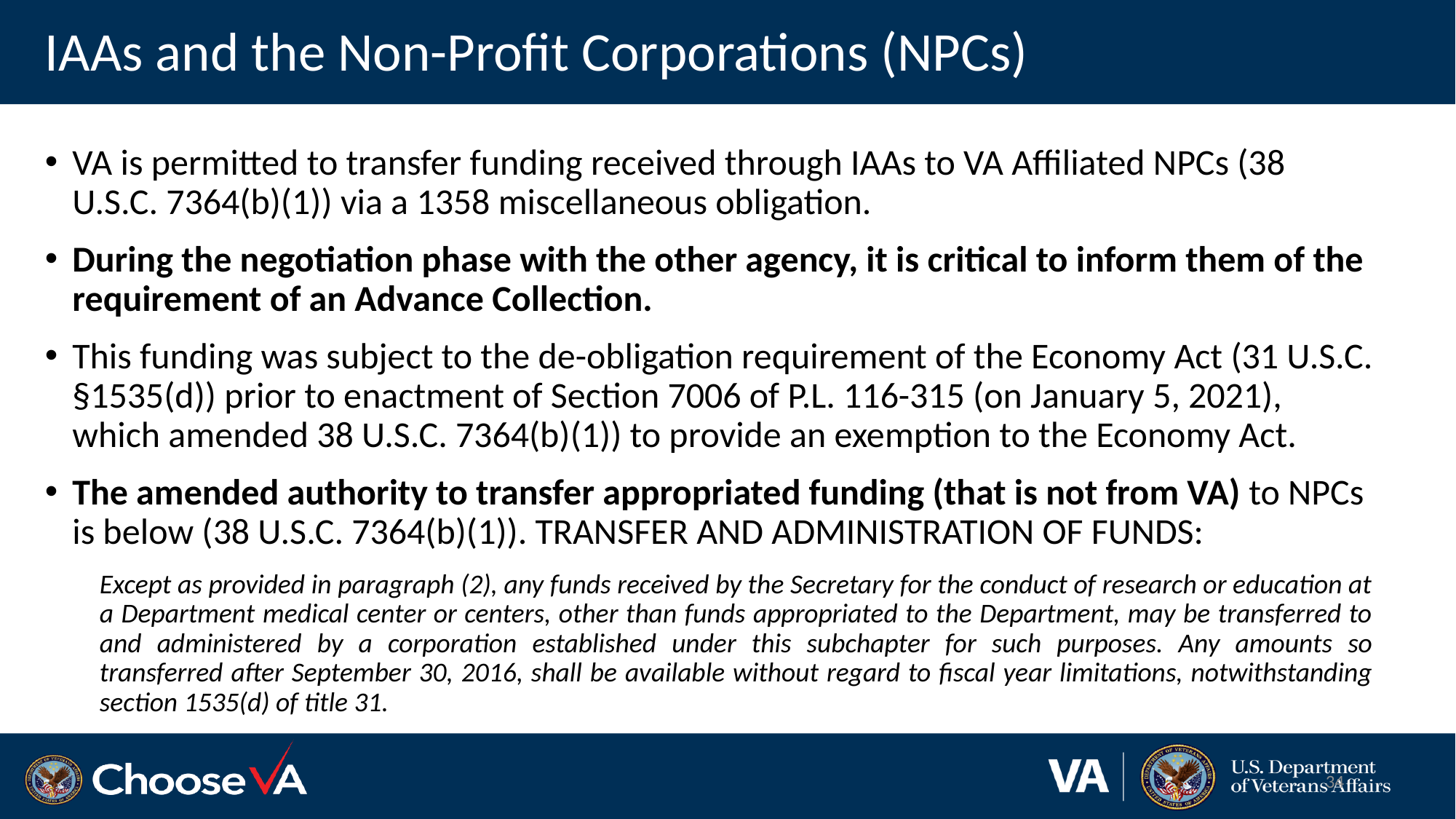

# IAAs and the Non-Profit Corporations (NPCs)
VA is permitted to transfer funding received through IAAs to VA Affiliated NPCs (38 U.S.C. 7364(b)(1)) via a 1358 miscellaneous obligation.
During the negotiation phase with the other agency, it is critical to inform them of the requirement of an Advance Collection.
This funding was subject to the de-obligation requirement of the Economy Act (31 U.S.C. §1535(d)) prior to enactment of Section 7006 of P.L. 116-315 (on January 5, 2021), which amended 38 U.S.C. 7364(b)(1)) to provide an exemption to the Economy Act.
The amended authority to transfer appropriated funding (that is not from VA) to NPCs is below (38 U.S.C. 7364(b)(1)). TRANSFER AND ADMINISTRATION OF FUNDS:
Except as provided in paragraph (2), any funds received by the Secretary for the conduct of research or education at a Department medical center or centers, other than funds appropriated to the Department, may be transferred to and administered by a corporation established under this subchapter for such purposes. Any amounts so transferred after September 30, 2016, shall be available without regard to fiscal year limitations, notwithstanding section 1535(d) of title 31.

34